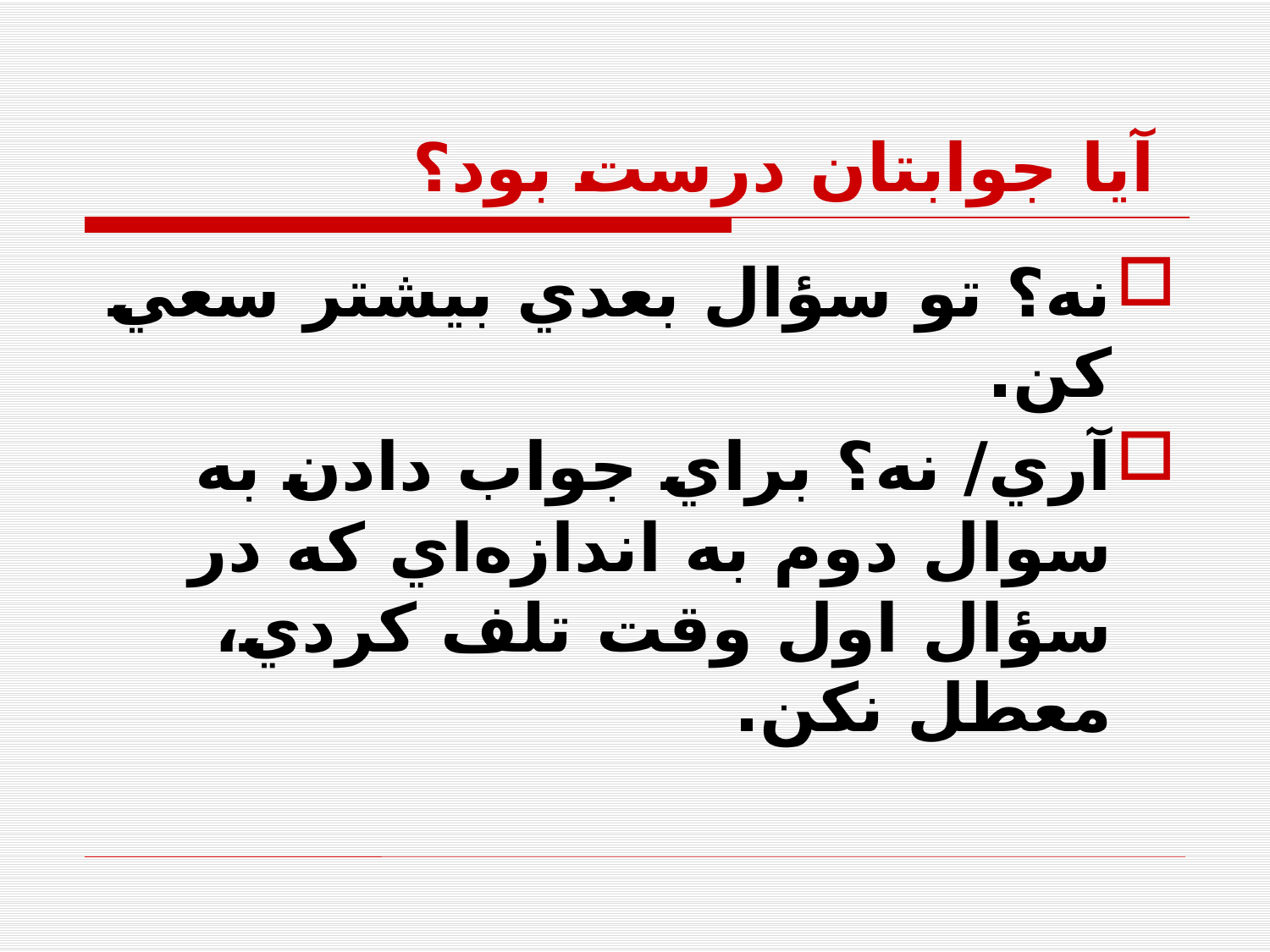

# آيا جوابتان درست بود؟
نه؟ تو سؤال بعدي بيشتر سعي كن.
آري/ نه؟ براي جواب دادن به سوال دوم به اندازه‌اي كه در سؤال اول وقت تلف كردي، معطل نكن.